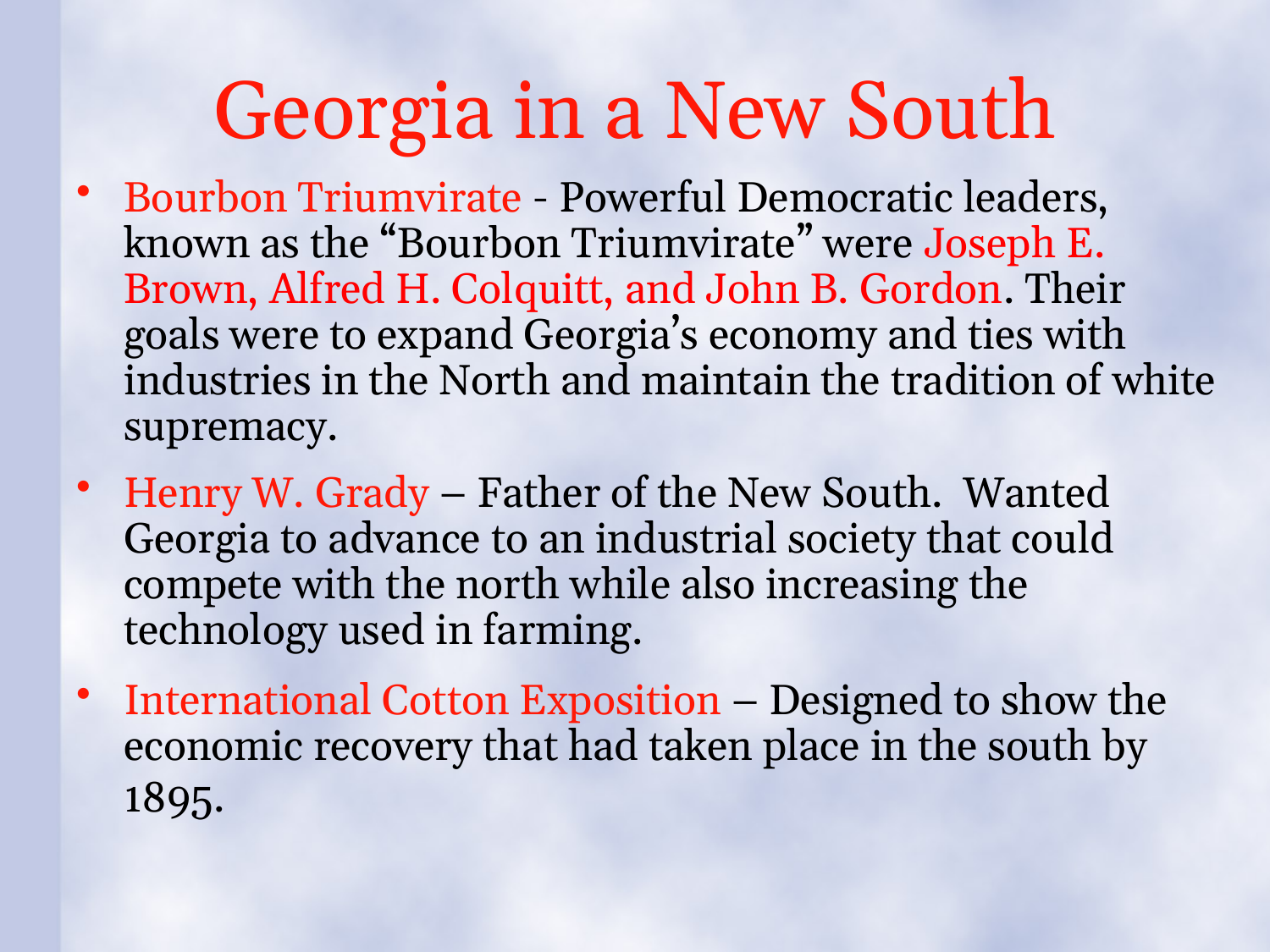

# Georgia in a New South
Bourbon Triumvirate - Powerful Democratic leaders, known as the “Bourbon Triumvirate” were Joseph E. Brown, Alfred H. Colquitt, and John B. Gordon. Their goals were to expand Georgia’s economy and ties with industries in the North and maintain the tradition of white supremacy.
Henry W. Grady – Father of the New South.  Wanted Georgia to advance to an industrial society that could compete with the north while also increasing the technology used in farming.
International Cotton Exposition – Designed to show the economic recovery that had taken place in the south by 1895.